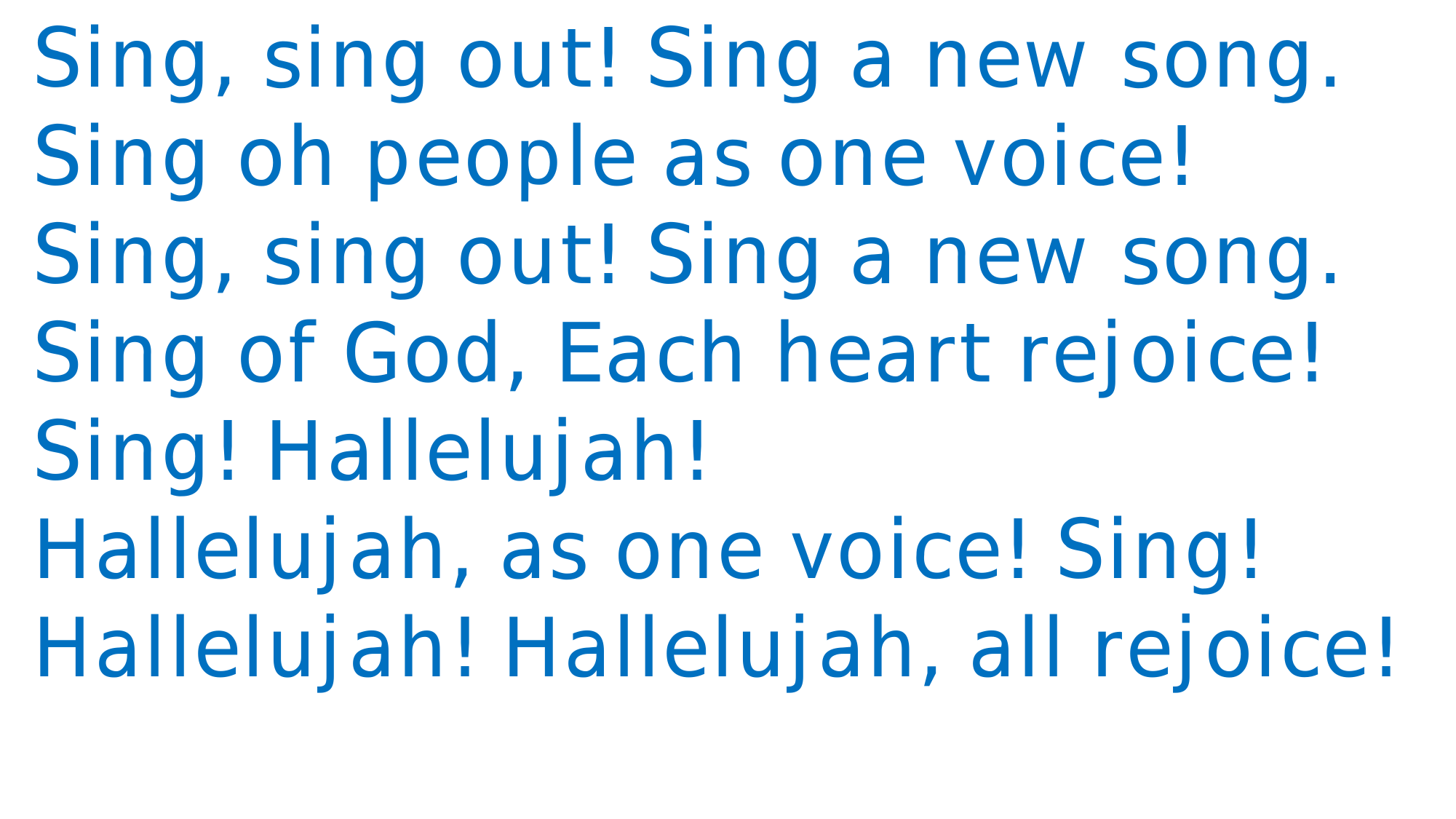

Sing, sing out! Sing a new song.
 Sing oh people as one voice!
 Sing, sing out! Sing a new song.
 Sing of God, Each heart rejoice!
 Sing! Hallelujah!
 Hallelujah, as one voice! Sing!
 Hallelujah! Hallelujah, all rejoice!